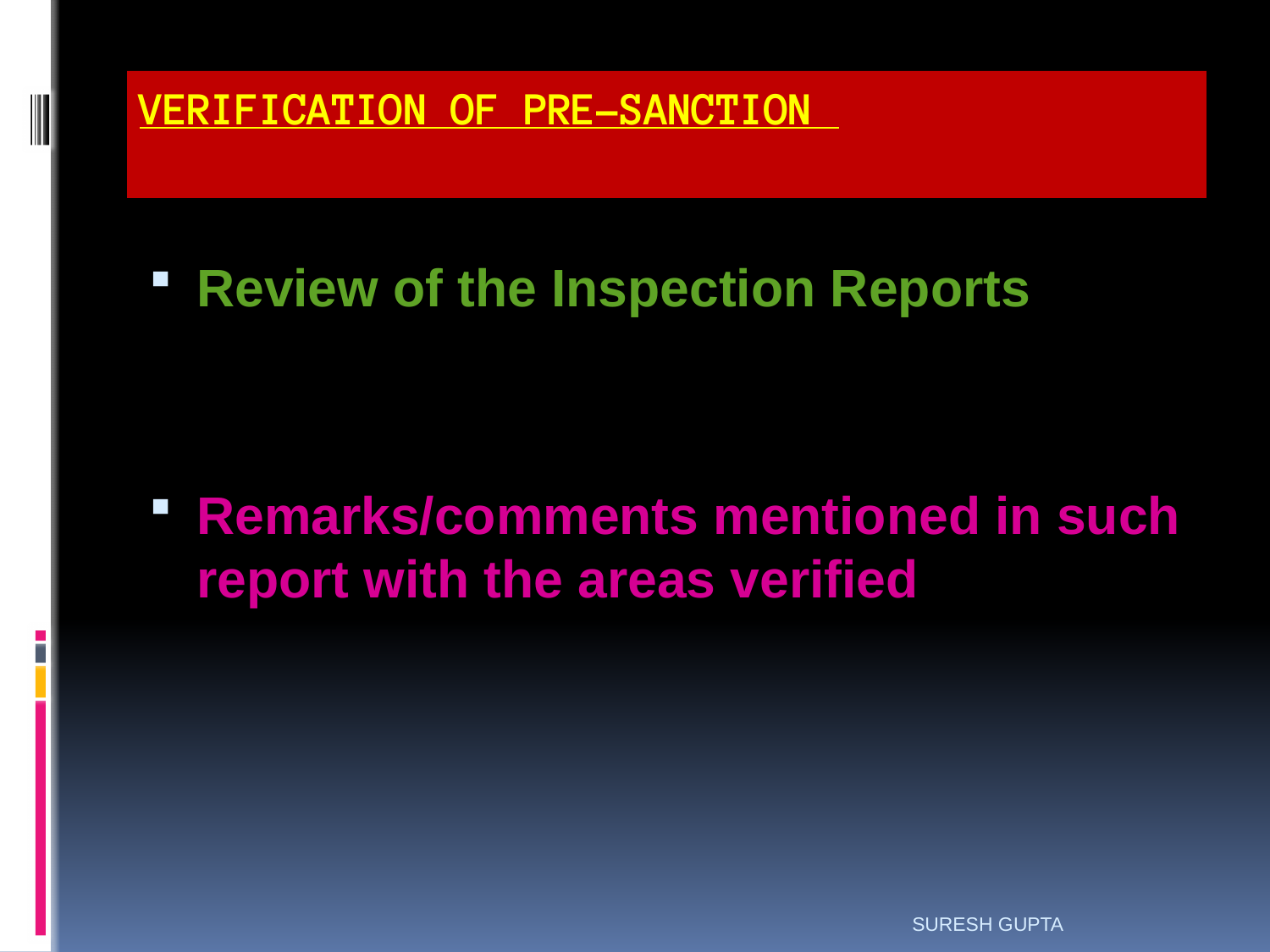

# VERIFICATION OF PRE-SANCTION
Review of the Inspection Reports

Remarks/comments mentioned in such report with the areas verified
SURESH GUPTA